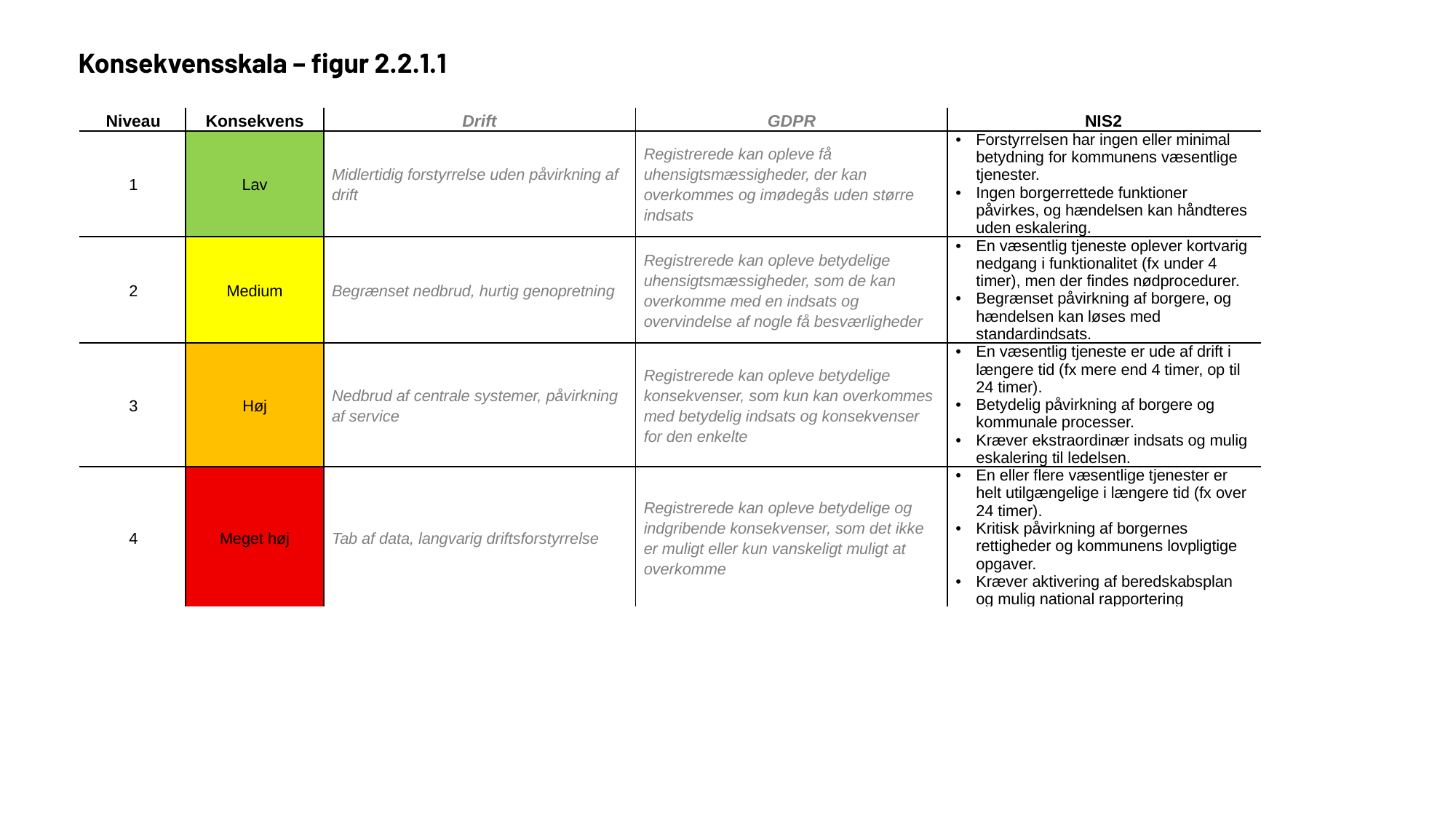

Konsekvensskala – figur 2.2.1.1
| Niveau | Konsekvens | Drift | GDPR | NIS2 |
| --- | --- | --- | --- | --- |
| 1 | Lav | Midlertidig forstyrrelse uden påvirkning af drift | Registrerede kan opleve få uhensigtsmæssigheder, der kan overkommes og imødegås uden større indsats | Forstyrrelsen har ingen eller minimal betydning for kommunens væsentlige tjenester. Ingen borgerrettede funktioner påvirkes, og hændelsen kan håndteres uden eskalering. |
| 2 | Medium | Begrænset nedbrud, hurtig genopretning | Registrerede kan opleve betydelige uhensigtsmæssigheder, som de kan overkomme med en indsats og overvindelse af nogle få besværligheder | En væsentlig tjeneste oplever kortvarig nedgang i funktionalitet (fx under 4 timer), men der findes nødprocedurer. Begrænset påvirkning af borgere, og hændelsen kan løses med standardindsats. |
| 3 | Høj | Nedbrud af centrale systemer, påvirkning af service | Registrerede kan opleve betydelige konsekvenser, som kun kan overkommes med betydelig indsats og konsekvenser for den enkelte | En væsentlig tjeneste er ude af drift i længere tid (fx mere end 4 timer, op til 24 timer). Betydelig påvirkning af borgere og kommunale processer. Kræver ekstraordinær indsats og mulig eskalering til ledelsen. |
| 4 | Meget høj | Tab af data, langvarig driftsforstyrrelse | Registrerede kan opleve betydelige og indgribende konsekvenser, som det ikke er muligt eller kun vanskeligt muligt at overkomme | En eller flere væsentlige tjenester er helt utilgængelige i længere tid (fx over 24 timer). Kritisk påvirkning af borgernes rettigheder og kommunens lovpligtige opgaver. Kræver aktivering af beredskabsplan og mulig national rapportering |